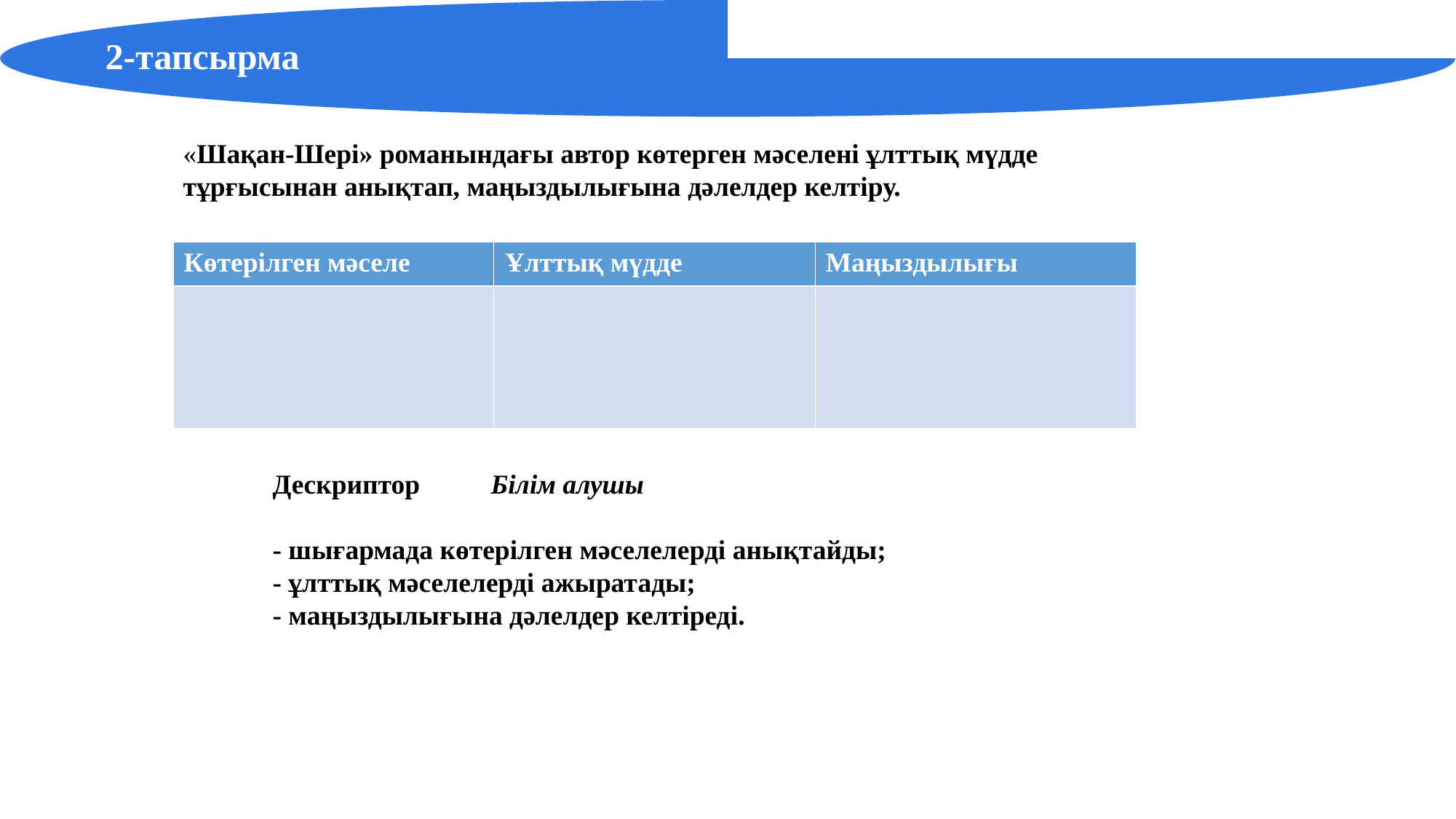

2-тапсырма
«Шақан-Шері» романындағы автор көтерген мәселені ұлттық мүдде тұрғысынан анықтап, маңыздылығына дәлелдер келтіру.
| Көтерілген мәселе | Ұлттық мүдде | Маңыздылығы |
| --- | --- | --- |
|  |  |  |
Дескриптор	Білім алушы

- шығармада көтерілген мәселелерді анықтайды;
- ұлттық мәселелерді ажыратады;
- маңыздылығына дәлелдер келтіреді.